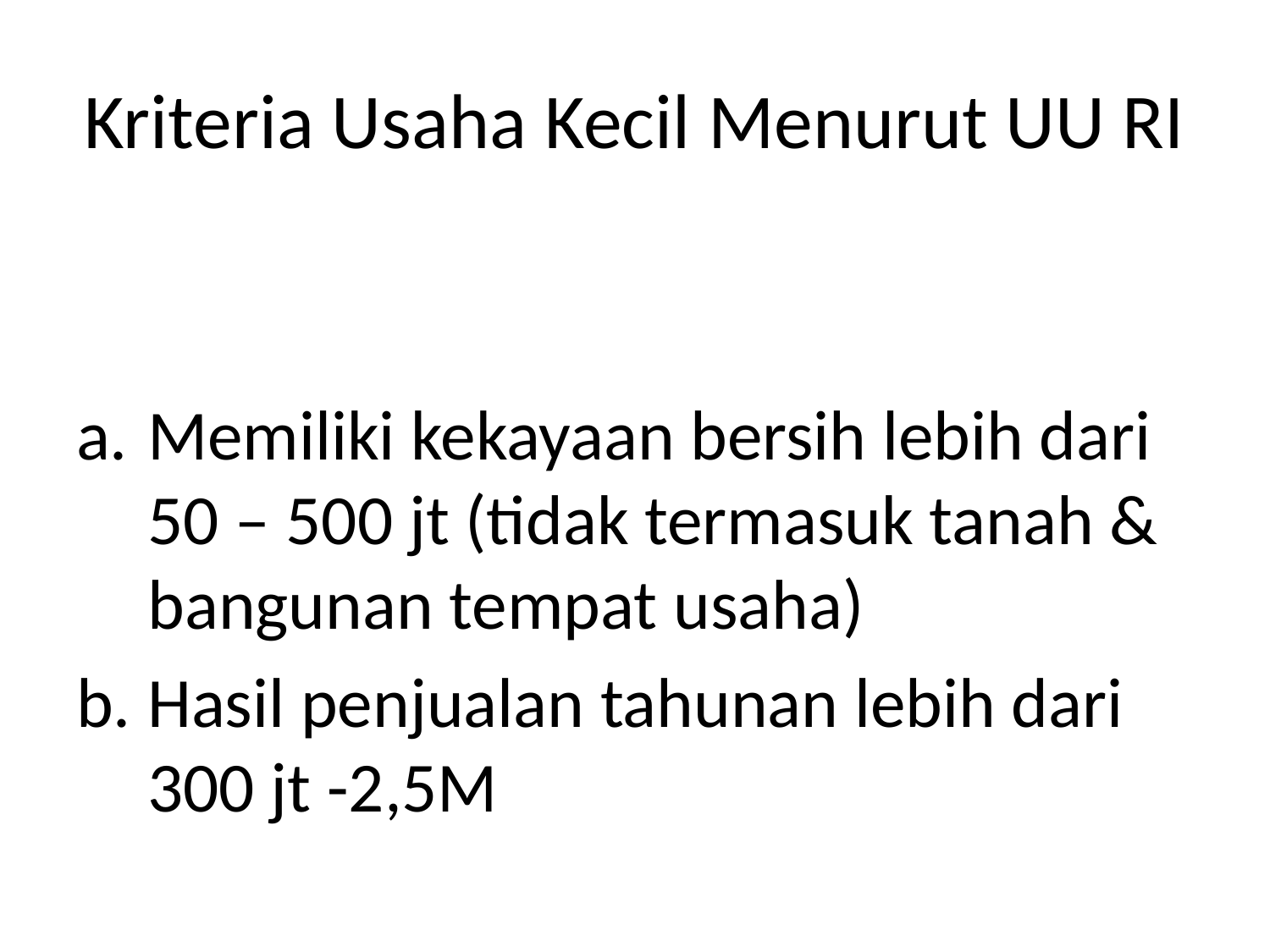

# Kriteria Usaha Kecil Menurut UU RI

Memiliki kekayaan bersih lebih dari 50 – 500 jt (tidak termasuk tanah & bangunan tempat usaha)
Hasil penjualan tahunan lebih dari 300 jt -2,5M